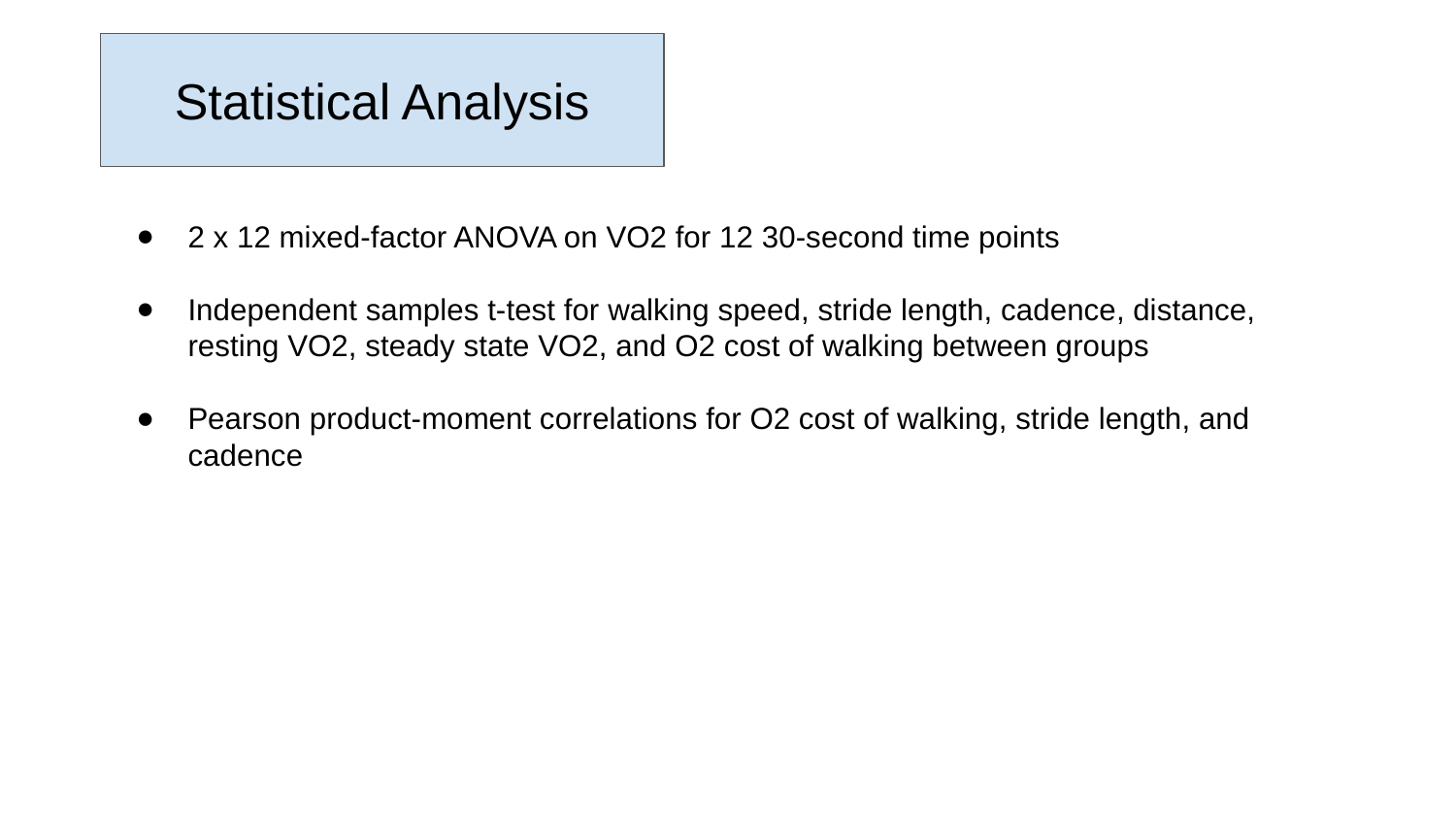

Statistical Analysis
2 x 12 mixed-factor ANOVA on VO2 for 12 30-second time points

Independent samples t-test for walking speed, stride length, cadence, distance, resting VO2, steady state VO2, and O2 cost of walking between groups

Pearson product-moment correlations for O2 cost of walking, stride length, and cadence